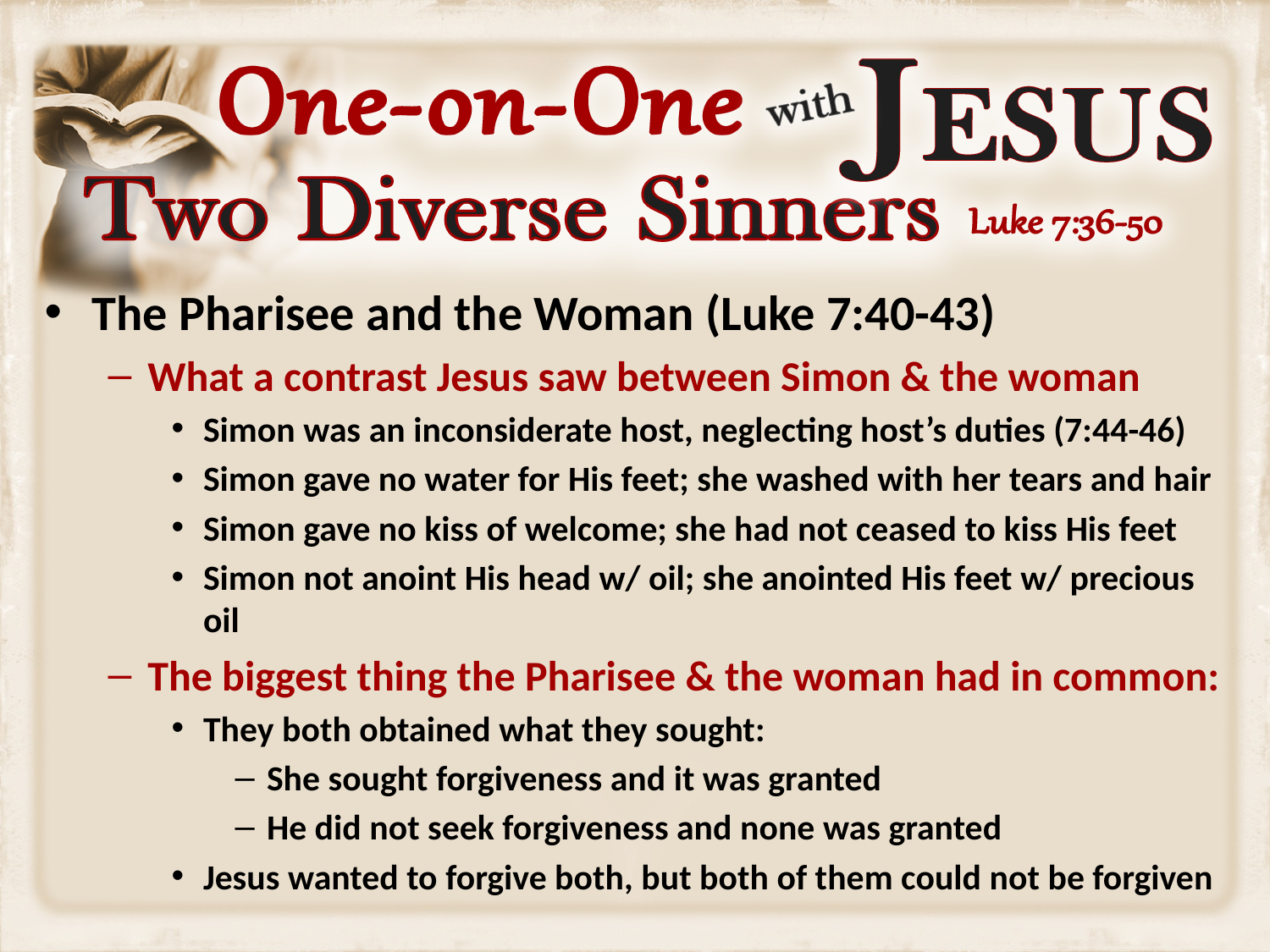

The Pharisee and the Woman (Luke 7:40-43)
What a contrast Jesus saw between Simon & the woman
Simon was an inconsiderate host, neglecting host’s duties (7:44-46)
Simon gave no water for His feet; she washed with her tears and hair
Simon gave no kiss of welcome; she had not ceased to kiss His feet
Simon not anoint His head w/ oil; she anointed His feet w/ precious oil
The biggest thing the Pharisee & the woman had in common:
They both obtained what they sought:
She sought forgiveness and it was granted
He did not seek forgiveness and none was granted
Jesus wanted to forgive both, but both of them could not be forgiven